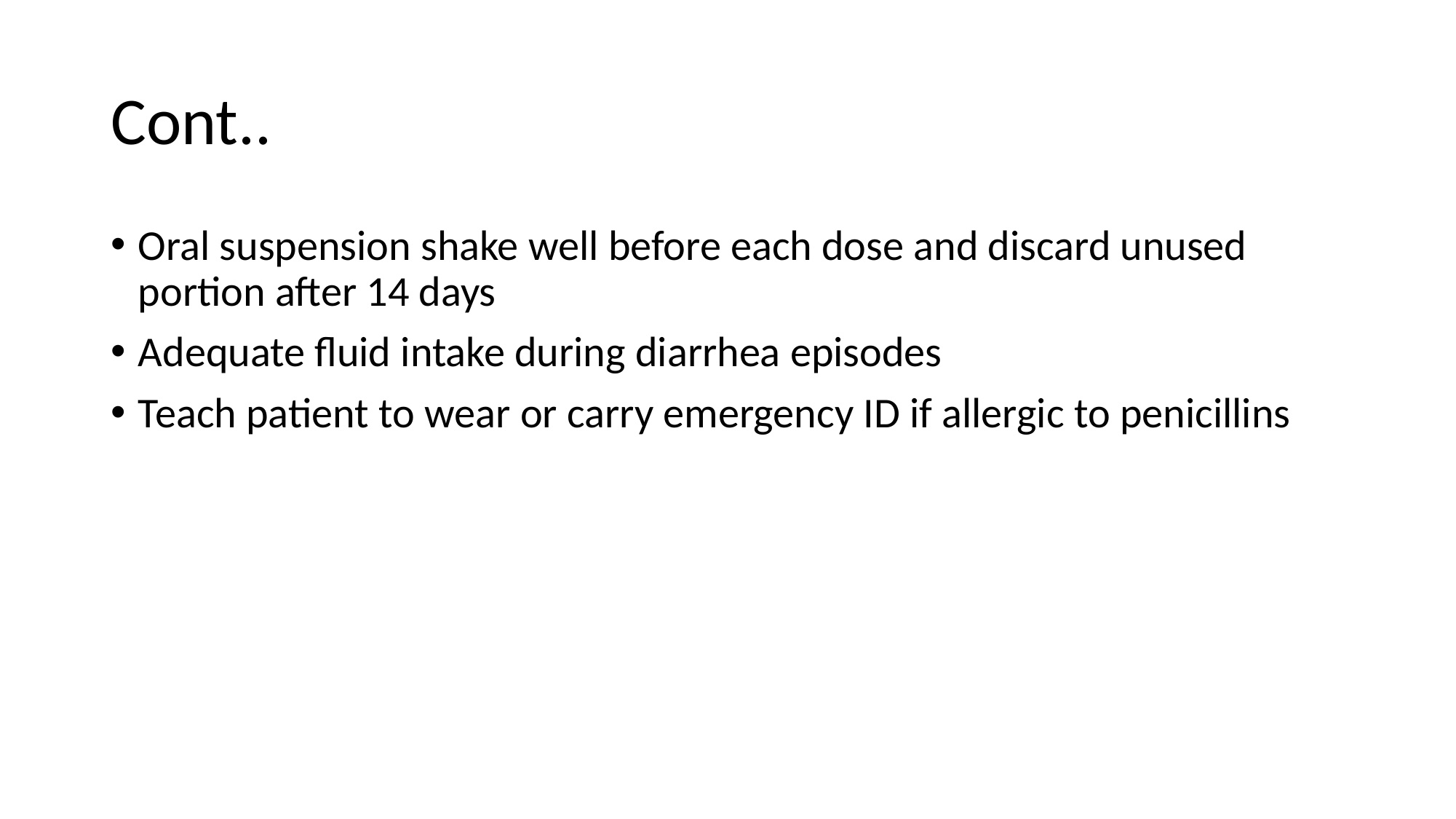

# Cont..
Oral suspension shake well before each dose and discard unused portion after 14 days
Adequate fluid intake during diarrhea episodes
Teach patient to wear or carry emergency ID if allergic to penicillins